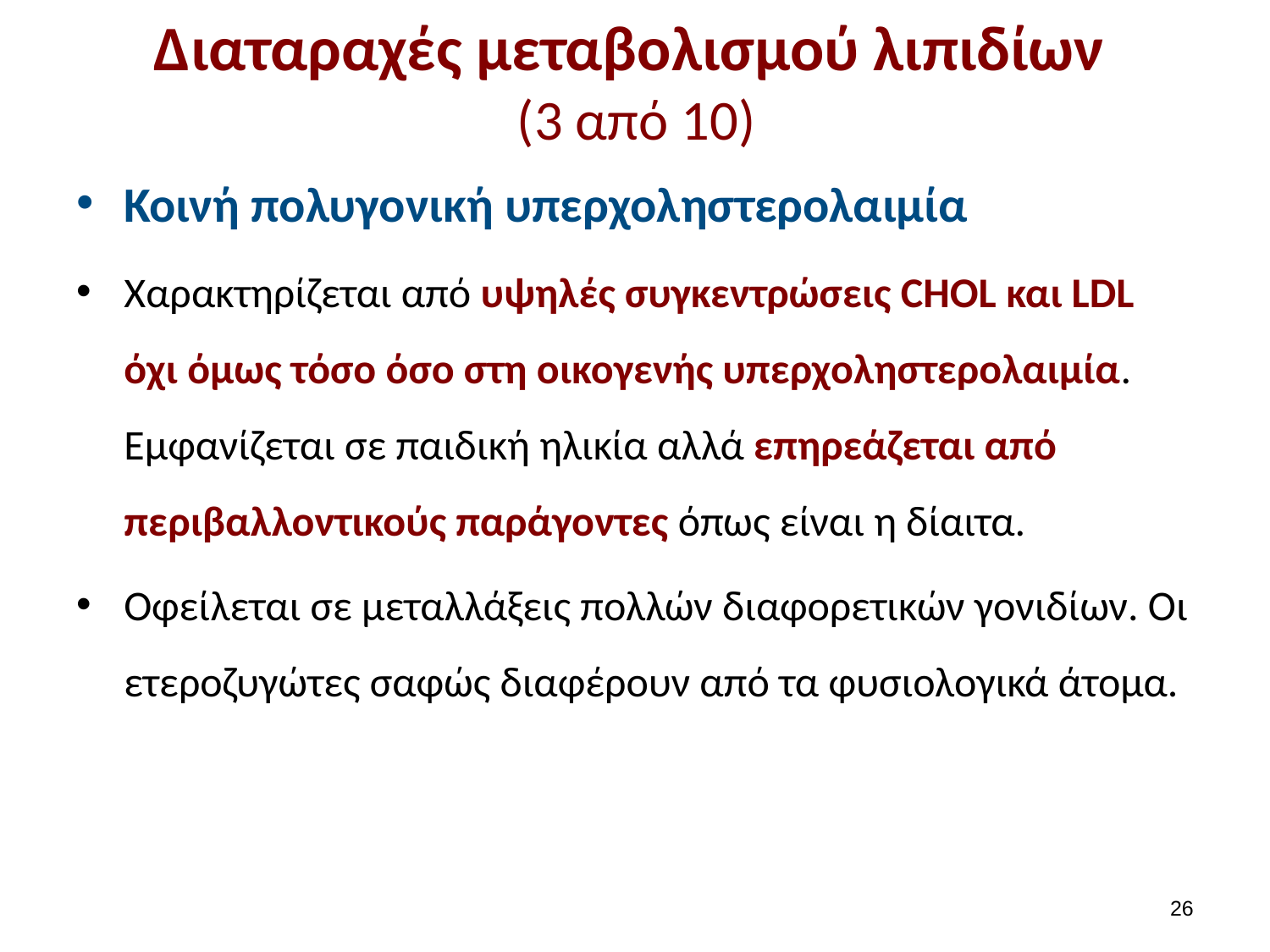

# Διαταραχές μεταβολισμού λιπιδίων (3 από 10)
Κοινή πολυγονική υπερχοληστερολαιμία
Χαρακτηρίζεται από υψηλές συγκεντρώσεις CHOL και LDL όχι όμως τόσο όσο στη οικογενής υπερχοληστερολαιμία. Εμφανίζεται σε παιδική ηλικία αλλά επηρεάζεται από περιβαλλοντικούς παράγοντες όπως είναι η δίαιτα.
Οφείλεται σε μεταλλάξεις πολλών διαφορετικών γονιδίων. Οι ετεροζυγώτες σαφώς διαφέρουν από τα φυσιολογικά άτομα.

26